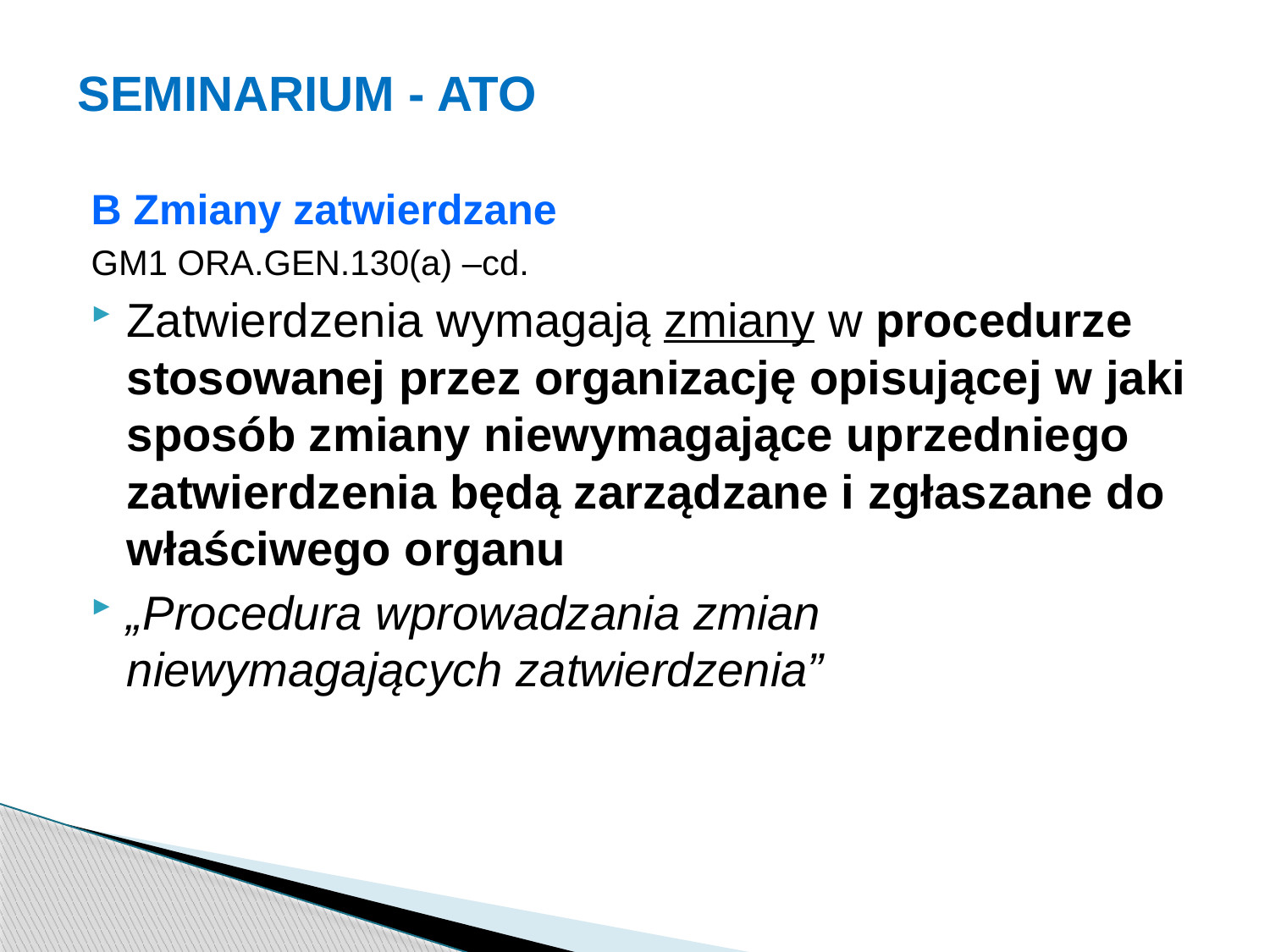

# SEMINARIUM - ATO
B Zmiany zatwierdzane
GM1 ORA.GEN.130(a) –cd.
Zatwierdzenia wymagają zmiany w procedurze stosowanej przez organizację opisującej w jaki sposób zmiany niewymagające uprzedniego zatwierdzenia będą zarządzane i zgłaszane do właściwego organu
„Procedura wprowadzania zmian niewymagających zatwierdzenia”